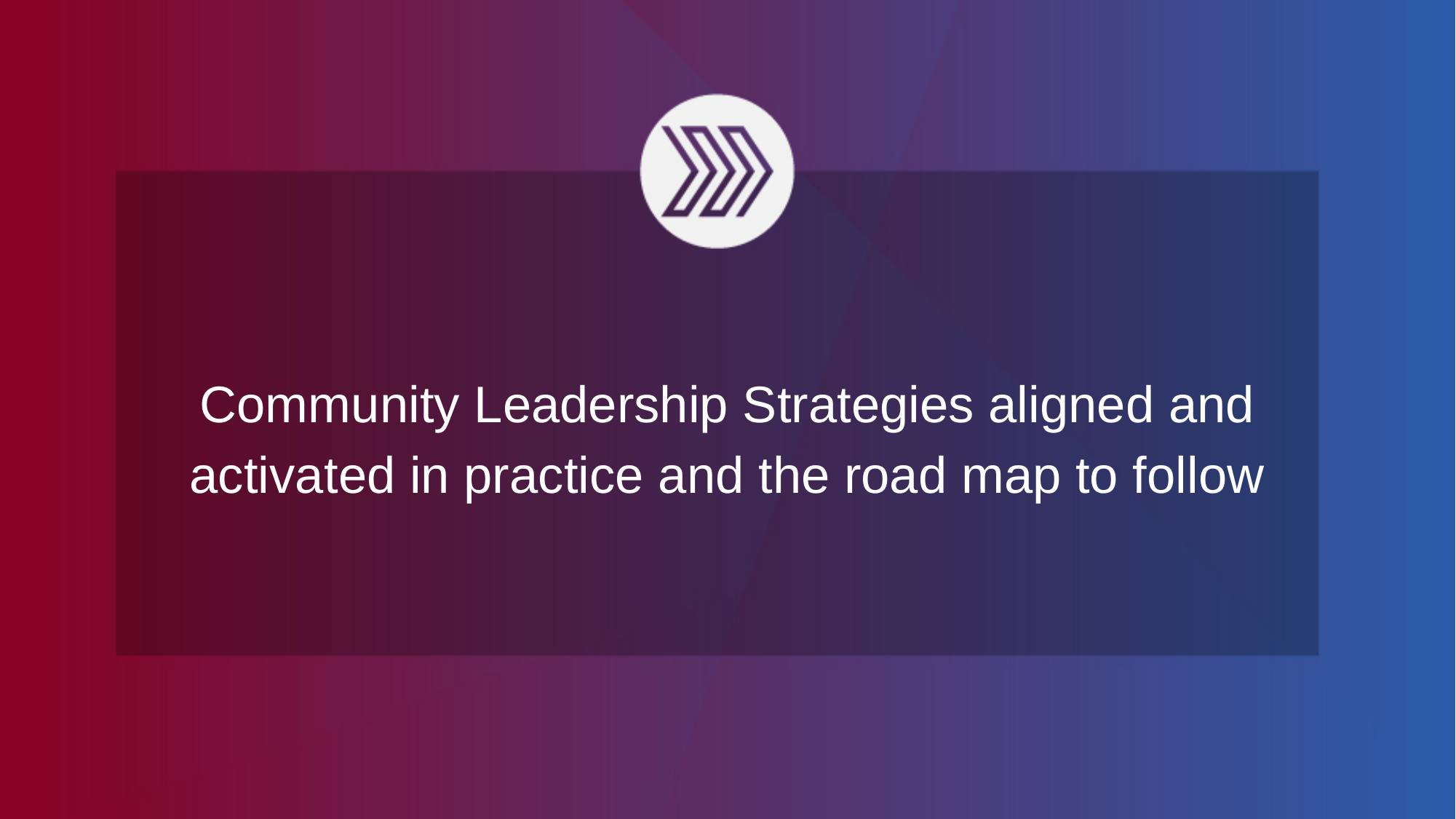

Community Leadership Strategies aligned and activated in practice and the road map to follow